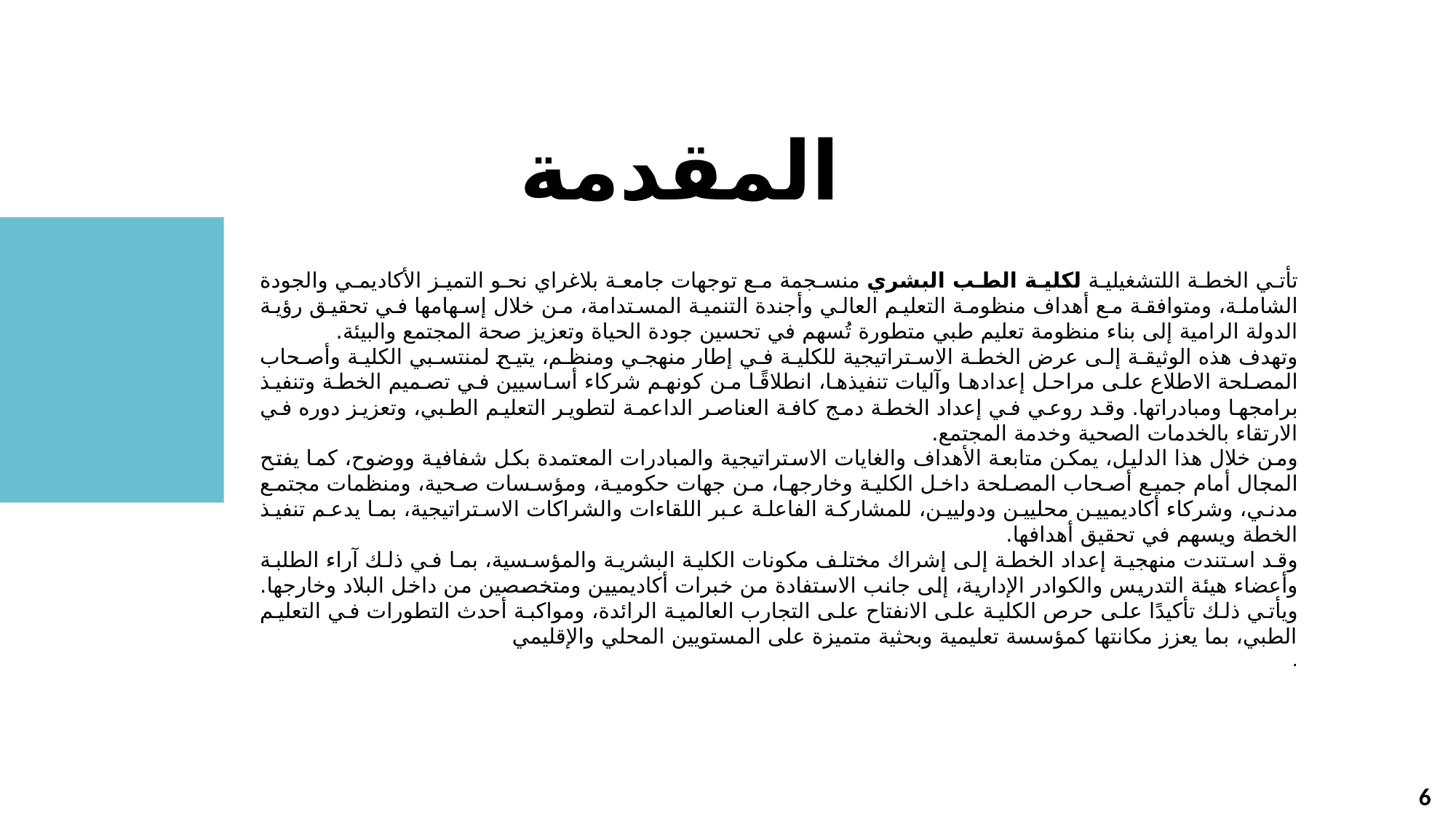

المقدمة
تأتي الخطة اللتشغيلية لكلية الطب البشري منسجمة مع توجهات جامعة بلاغراي نحو التميز الأكاديمي والجودة الشاملة، ومتوافقة مع أهداف منظومة التعليم العالي وأجندة التنمية المستدامة، من خلال إسهامها في تحقيق رؤية الدولة الرامية إلى بناء منظومة تعليم طبي متطورة تُسهم في تحسين جودة الحياة وتعزيز صحة المجتمع والبيئة.
وتهدف هذه الوثيقة إلى عرض الخطة الاستراتيجية للكلية في إطار منهجي ومنظم، يتيح لمنتسبي الكلية وأصحاب المصلحة الاطلاع على مراحل إعدادها وآليات تنفيذها، انطلاقًا من كونهم شركاء أساسيين في تصميم الخطة وتنفيذ برامجها ومبادراتها. وقد روعي في إعداد الخطة دمج كافة العناصر الداعمة لتطوير التعليم الطبي، وتعزيز دوره في الارتقاء بالخدمات الصحية وخدمة المجتمع.
ومن خلال هذا الدليل، يمكن متابعة الأهداف والغايات الاستراتيجية والمبادرات المعتمدة بكل شفافية ووضوح، كما يفتح المجال أمام جميع أصحاب المصلحة داخل الكلية وخارجها، من جهات حكومية، ومؤسسات صحية، ومنظمات مجتمع مدني، وشركاء أكاديميين محليين ودوليين، للمشاركة الفاعلة عبر اللقاءات والشراكات الاستراتيجية، بما يدعم تنفيذ الخطة ويسهم في تحقيق أهدافها.
وقد استندت منهجية إعداد الخطة إلى إشراك مختلف مكونات الكلية البشرية والمؤسسية، بما في ذلك آراء الطلبة وأعضاء هيئة التدريس والكوادر الإدارية، إلى جانب الاستفادة من خبرات أكاديميين ومتخصصين من داخل البلاد وخارجها. ويأتي ذلك تأكيدًا على حرص الكلية على الانفتاح على التجارب العالمية الرائدة، ومواكبة أحدث التطورات في التعليم الطبي، بما يعزز مكانتها كمؤسسة تعليمية وبحثية متميزة على المستويين المحلي والإقليمي
.
6